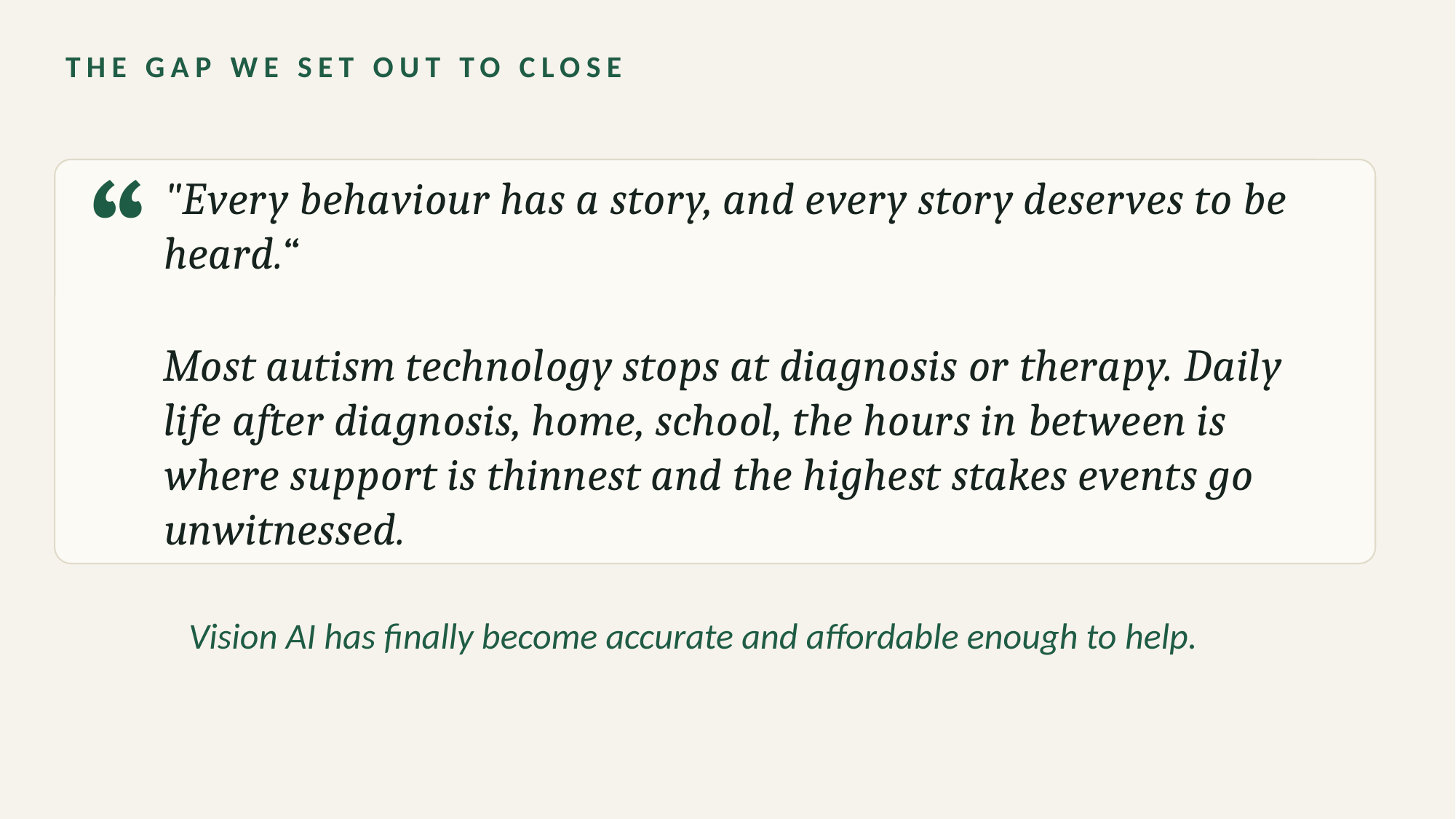

THE GAP WE SET OUT TO CLOSE
“

"Every behaviour has a story, and every story deserves to be heard.“
Most autism technology stops at diagnosis or therapy. Daily life after diagnosis, home, school, the hours in between is where support is thinnest and the highest stakes events go unwitnessed.

Vision AI has finally become accurate and affordable enough to help.